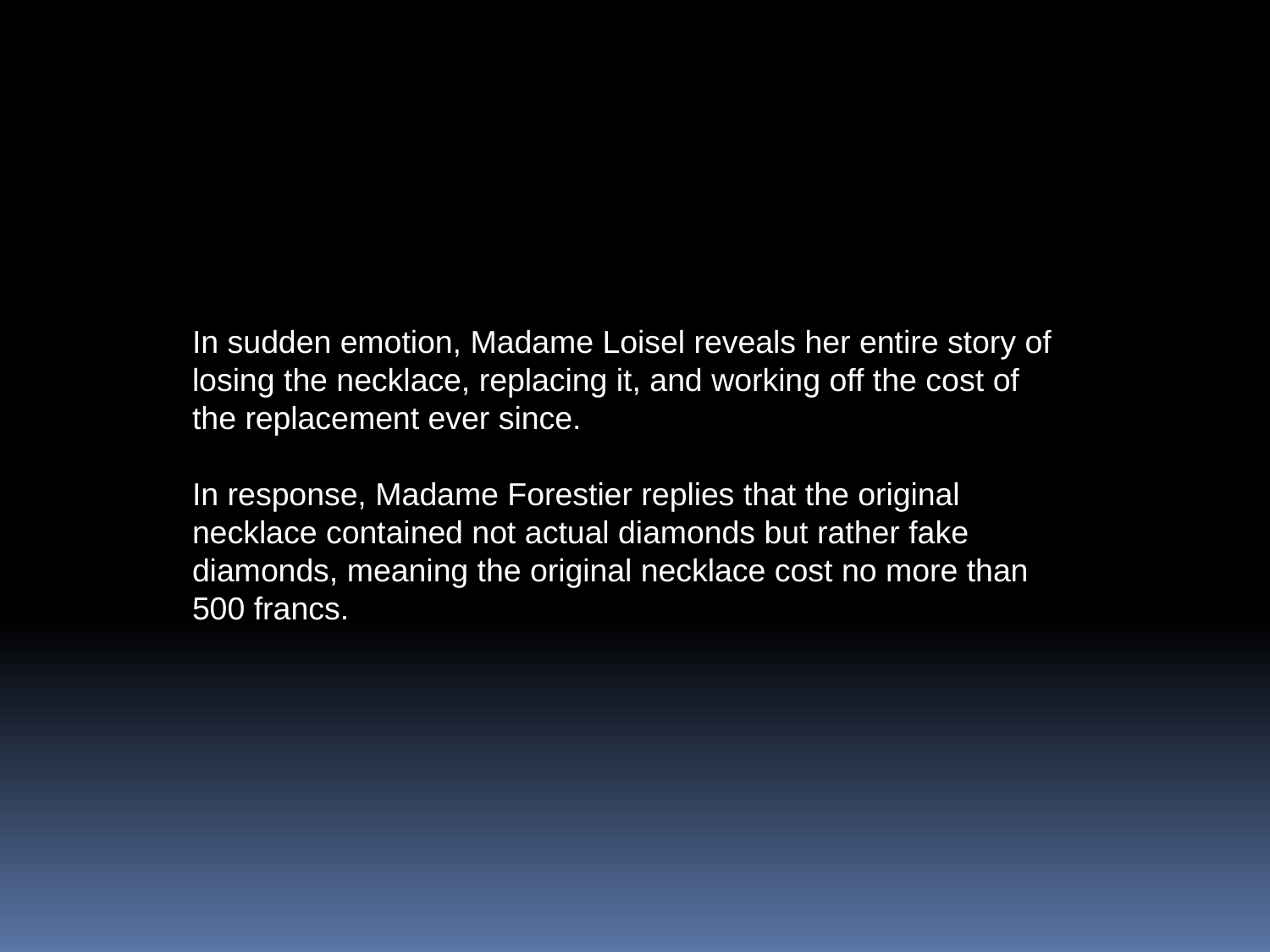

In sudden emotion, Madame Loisel reveals her entire story of losing the necklace, replacing it, and working off the cost of the replacement ever since.

In response, Madame Forestier replies that the original necklace contained not actual diamonds but rather fake diamonds, meaning the original necklace cost no more than 500 francs.